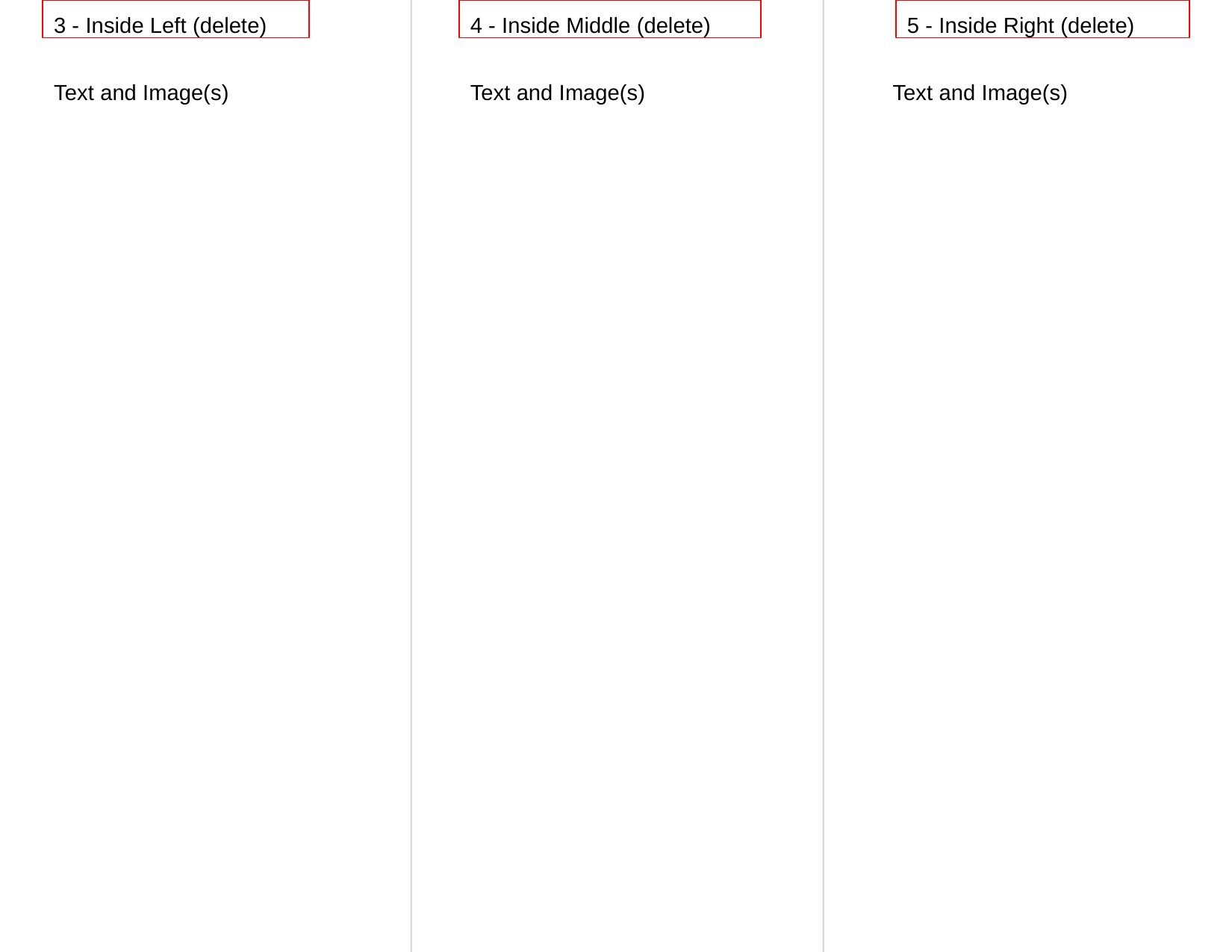

3 - Inside Left (delete)
4 - Inside Middle (delete)
5 - Inside Right (delete)
Text and Image(s)
Text and Image(s)
Text and Image(s)